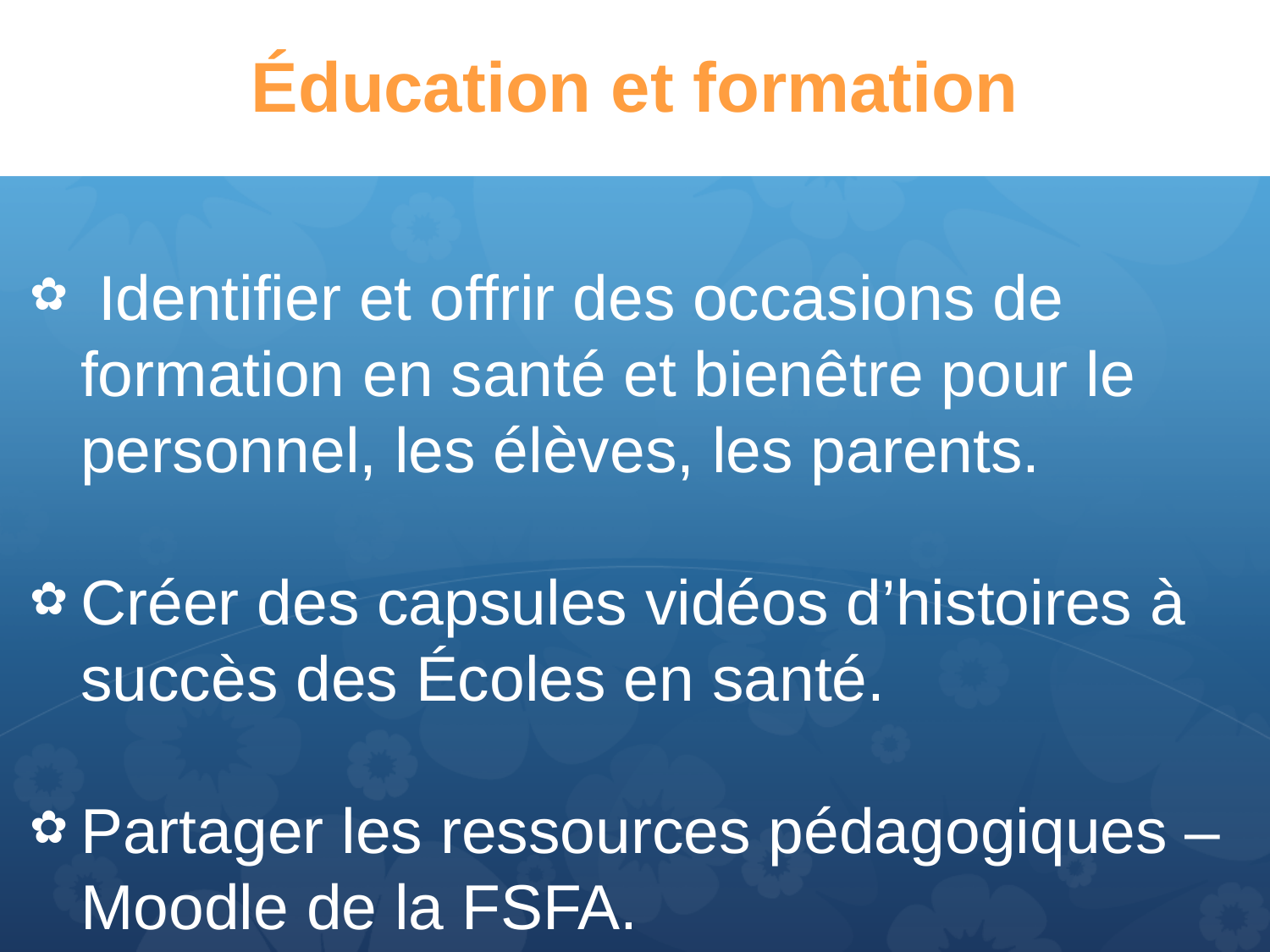

# Éducation et formation

 Identifier et offrir des occasions de formation en santé et bienêtre pour le personnel, les élèves, les parents.

Créer des capsules vidéos d’histoires à succès des Écoles en santé.

Partager les ressources pédagogiques – Moodle de la FSFA.